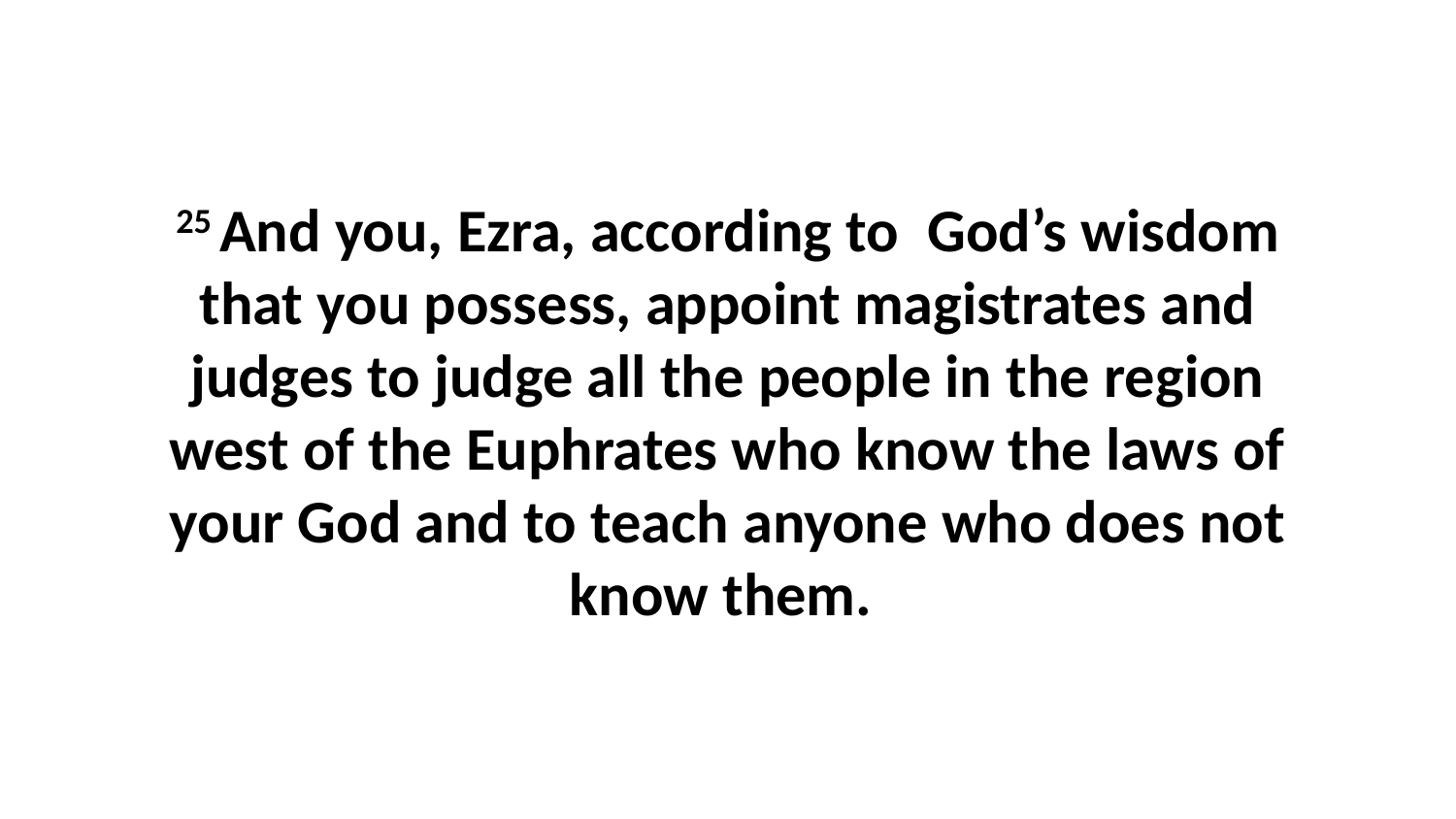

25 And you, Ezra, according to  God’s wisdom that you possess, appoint magistrates and judges to judge all the people in the region west of the Euphrates who know the laws of your God and to teach anyone who does not know them.